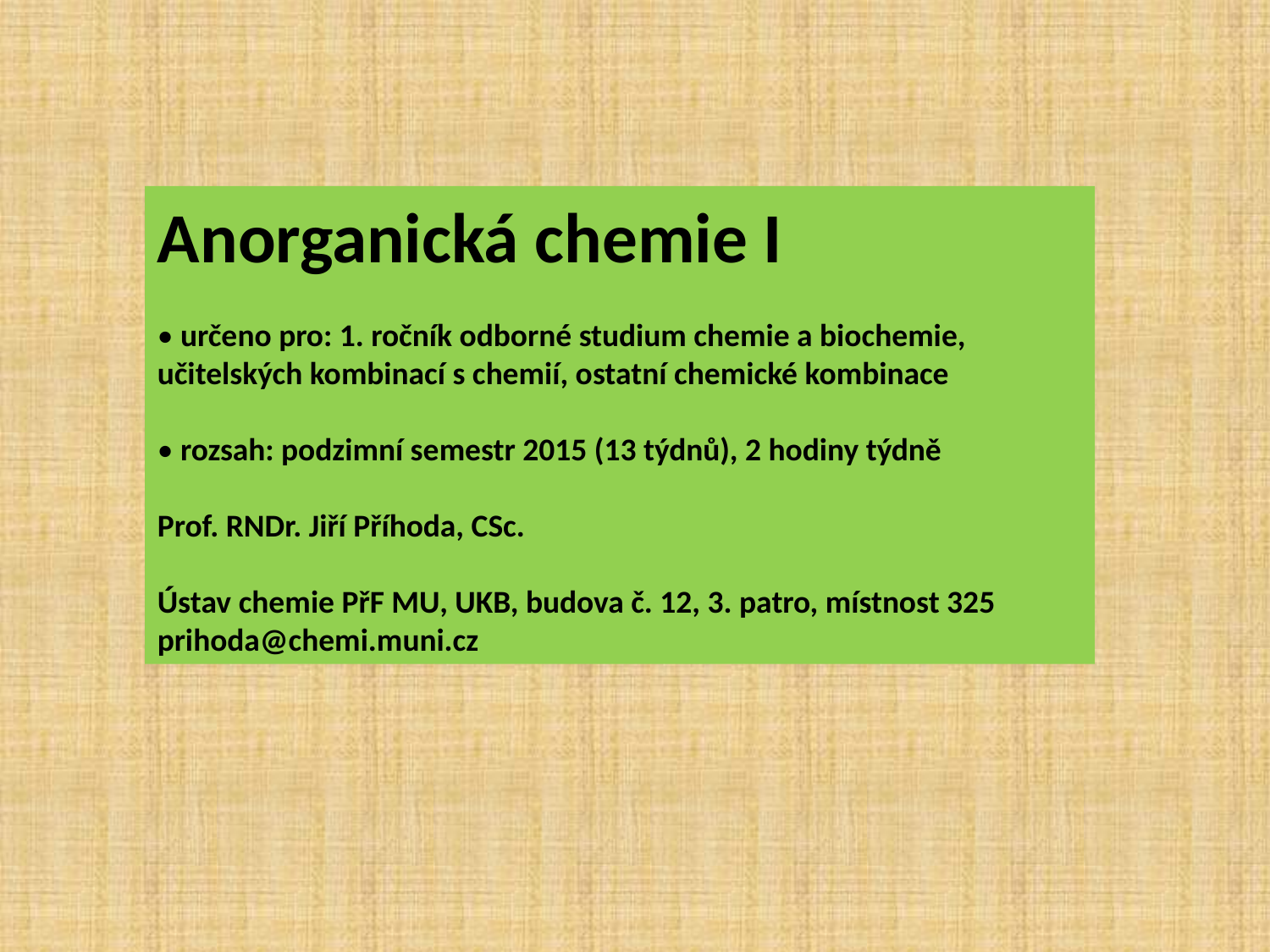

Anorganická chemie I

• určeno pro: 1. ročník odborné studium chemie a biochemie, učitelských kombinací s chemií, ostatní chemické kombinace

• rozsah: podzimní semestr 2015 (13 týdnů), 2 hodiny týdně

Prof. RNDr. Jiří Příhoda, CSc.

Ústav chemie PřF MU, UKB, budova č. 12, 3. patro, místnost 325
prihoda@chemi.muni.cz